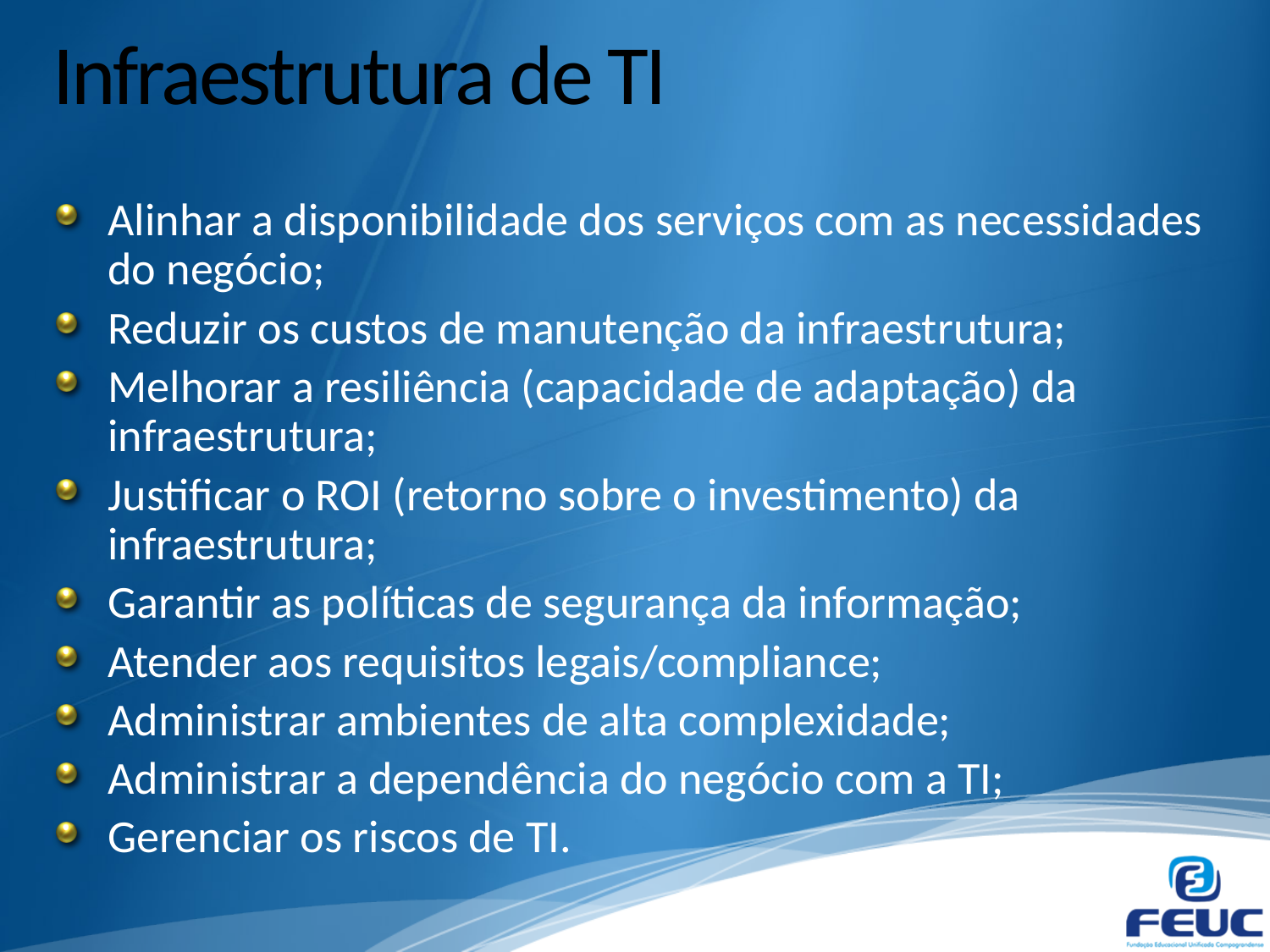

# Infraestrutura de TI
Alinhar a disponibilidade dos serviços com as necessidades do negócio;
Reduzir os custos de manutenção da infraestrutura;
Melhorar a resiliência (capacidade de adaptação) da infraestrutura;
Justificar o ROI (retorno sobre o investimento) da infraestrutura;
Garantir as políticas de segurança da informação;
Atender aos requisitos legais/compliance;
Administrar ambientes de alta complexidade;
Administrar a dependência do negócio com a TI;
Gerenciar os riscos de TI.